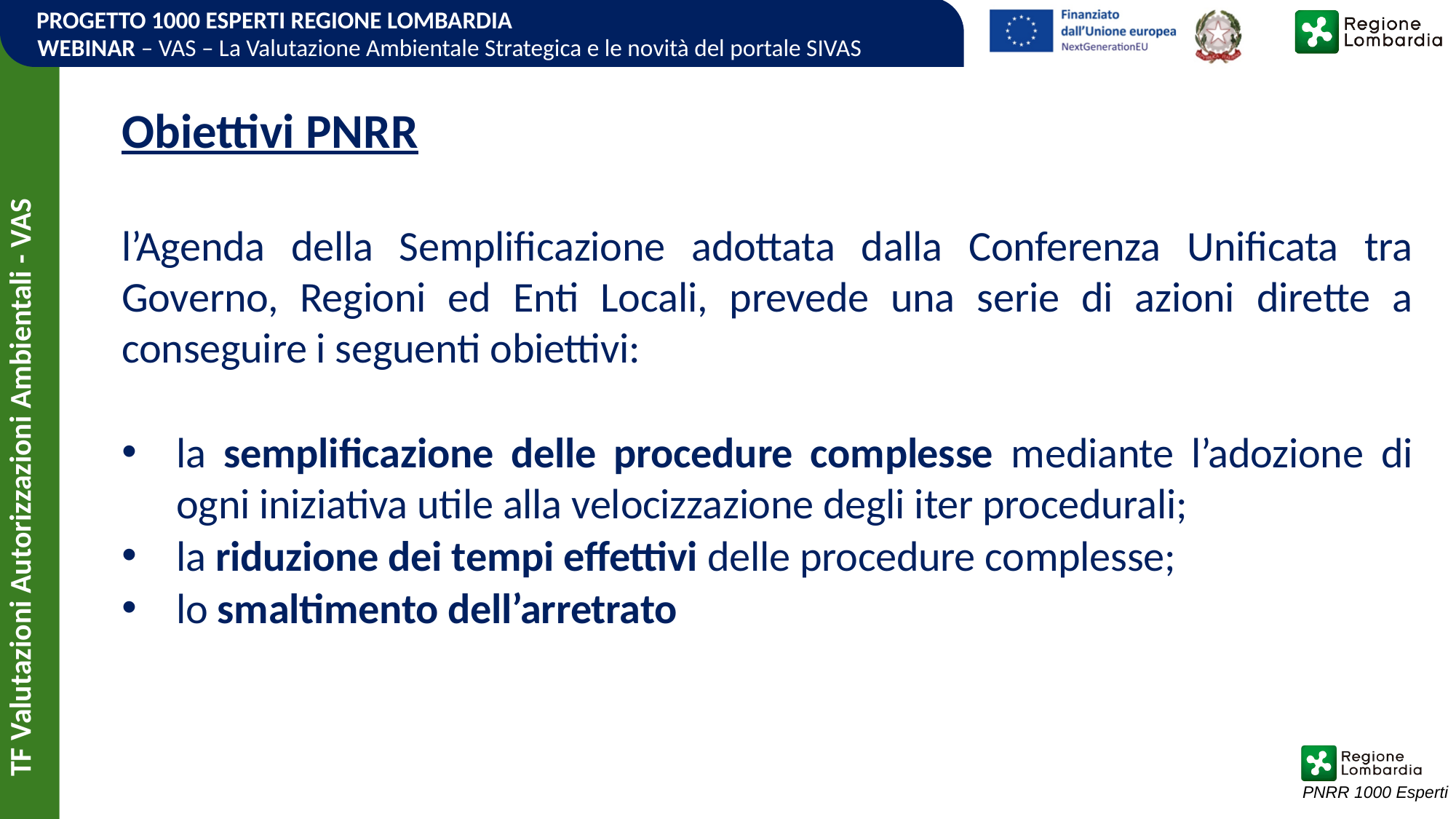

Obiettivi PNRR

l’Agenda della Semplificazione adottata dalla Conferenza Unificata tra Governo, Regioni ed Enti Locali, prevede una serie di azioni dirette a conseguire i seguenti obiettivi:

la semplificazione delle procedure complesse mediante l’adozione di ogni iniziativa utile alla velocizzazione degli iter procedurali;
la riduzione dei tempi effettivi delle procedure complesse;
lo smaltimento dell’arretrato